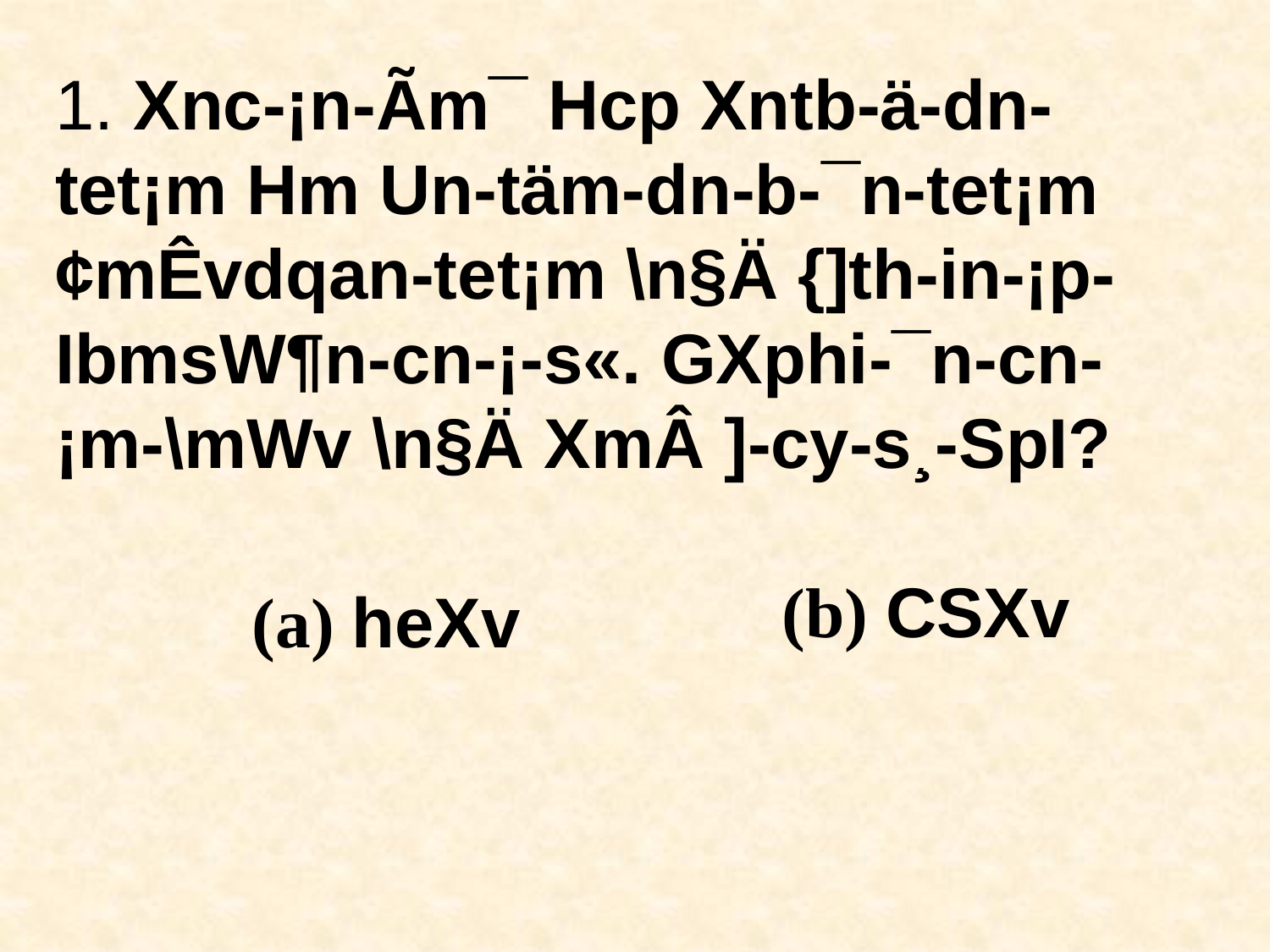

# 1. Xnc-¡n-Ãm¯ Hcp Xntb-ä-dn-tet¡m Hm Un-täm-dn-b-¯n-tet¡m ¢mÊvdqan-tet¡m \n§Ä {]th-in-¡p-IbmsW¶n-cn-¡-s«. GXphi-¯n-cn-¡m-\mWv \n§Ä XmÂ ]-cy-s¸-SpI?
(b) CSXv
(a) heXv